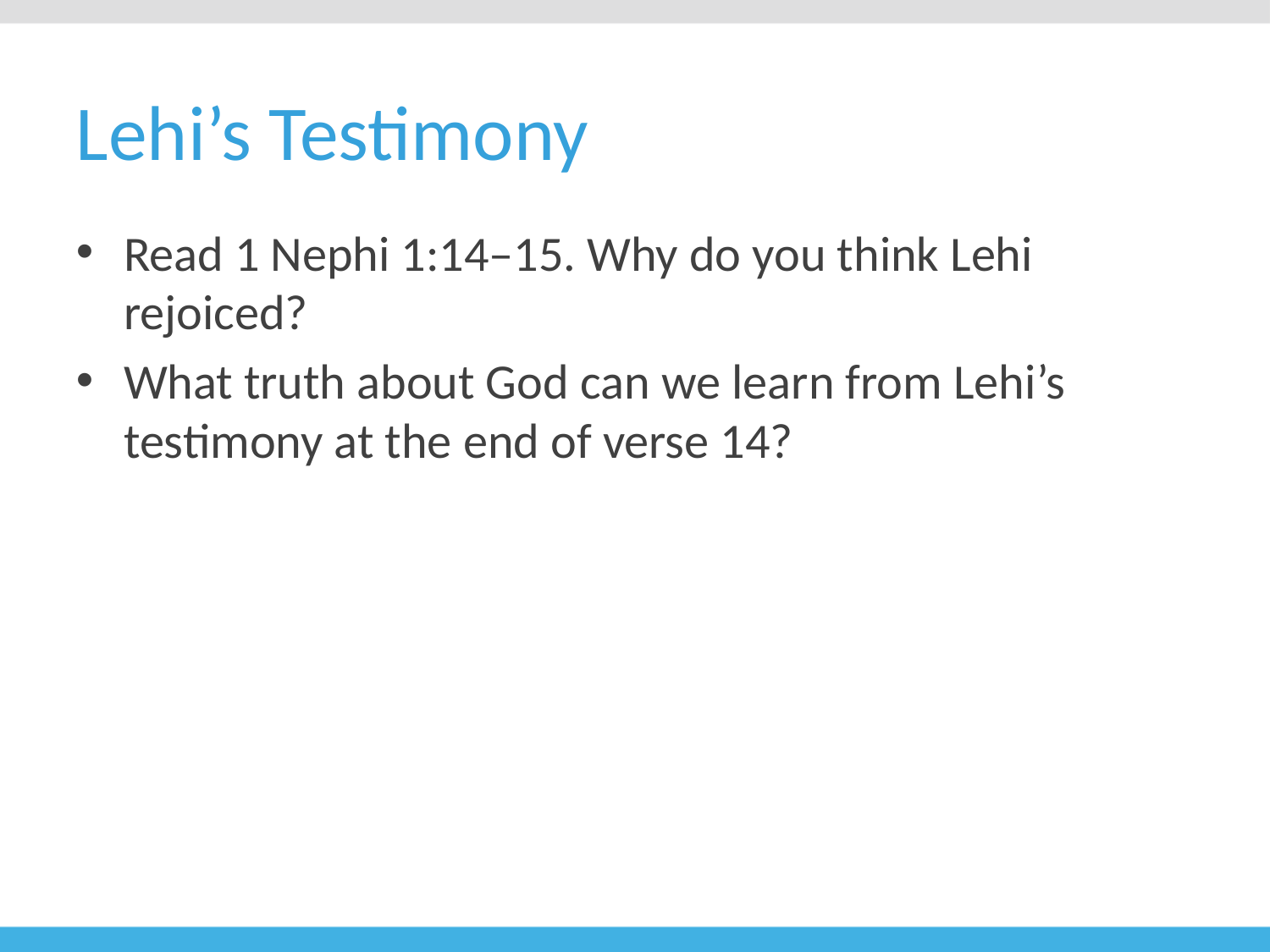

# Lehi’s Testimony
Read 1 Nephi 1:14–15. Why do you think Lehi rejoiced?
What truth about God can we learn from Lehi’s testimony at the end of verse 14?